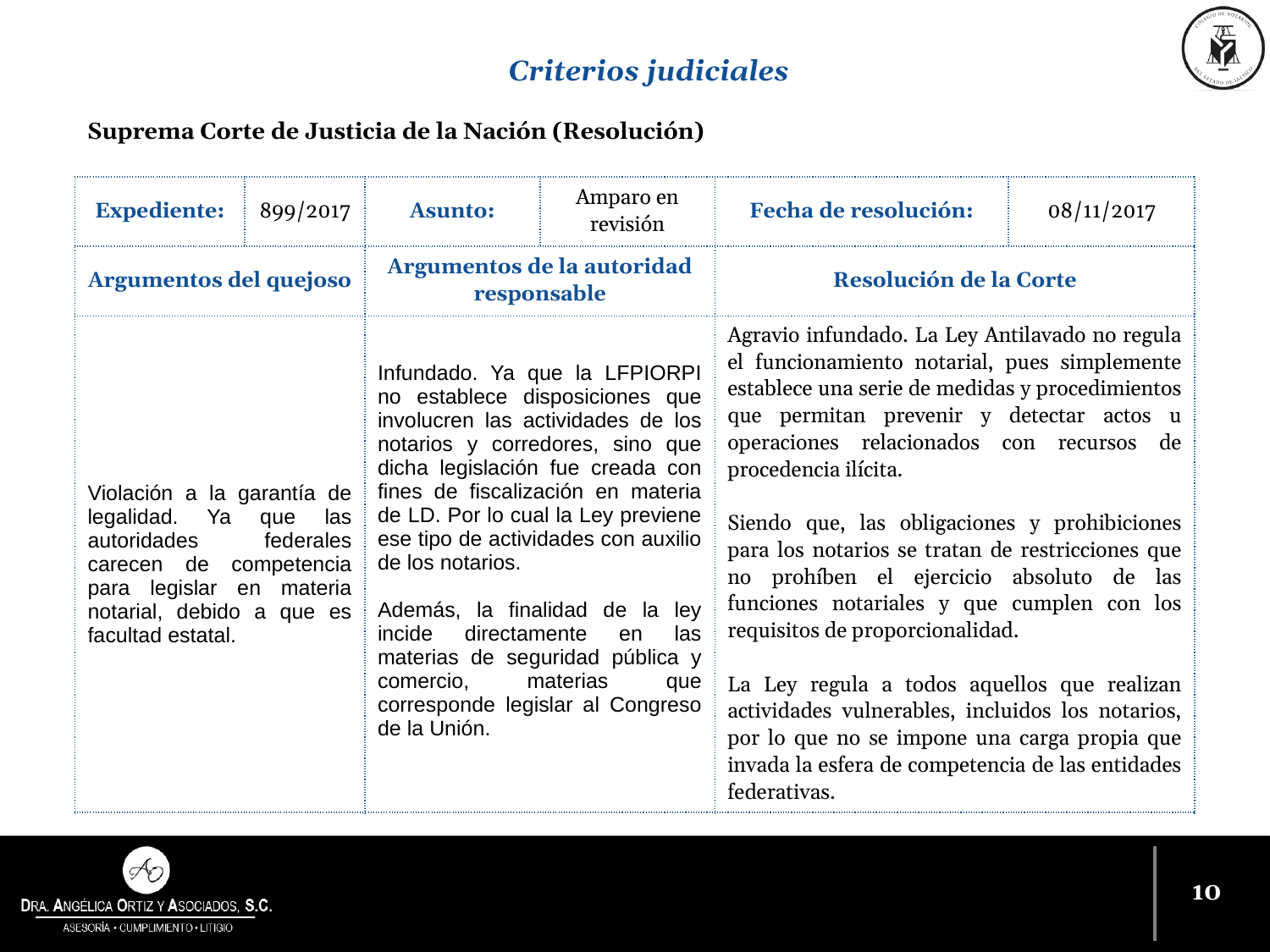

Criterios judiciales
Suprema Corte de Justicia de la Nación (Resolución)
| Expediente: | 899/2017 | Asunto: | Amparo en revisión | Fecha de resolución: | 08/11/2017 |
| --- | --- | --- | --- | --- | --- |
| Argumentos del quejoso |  | Argumentos de la autoridad responsable |  | Resolución de la Corte |  |
| Violación a la garantía de legalidad. Ya que las autoridades federales carecen de competencia para legislar en materia notarial, debido a que es facultad estatal. |  | Infundado. Ya que la LFPIORPI no establece disposiciones que involucren las actividades de los notarios y corredores, sino que dicha legislación fue creada con fines de fiscalización en materia de LD. Por lo cual la Ley previene ese tipo de actividades con auxilio de los notarios. Además, la finalidad de la ley incide directamente en las materias de seguridad pública y comercio, materias que corresponde legislar al Congreso de la Unión. |  | Agravio infundado. La Ley Antilavado no regula el funcionamiento notarial, pues simplemente establece una serie de medidas y procedimientos que permitan prevenir y detectar actos u operaciones relacionados con recursos de procedencia ilícita. Siendo que, las obligaciones y prohibiciones para los notarios se tratan de restricciones que no prohíben el ejercicio absoluto de las funciones notariales y que cumplen con los requisitos de proporcionalidad. La Ley regula a todos aquellos que realizan actividades vulnerables, incluidos los notarios, por lo que no se impone una carga propia que invada la esfera de competencia de las entidades federativas. |  |
10